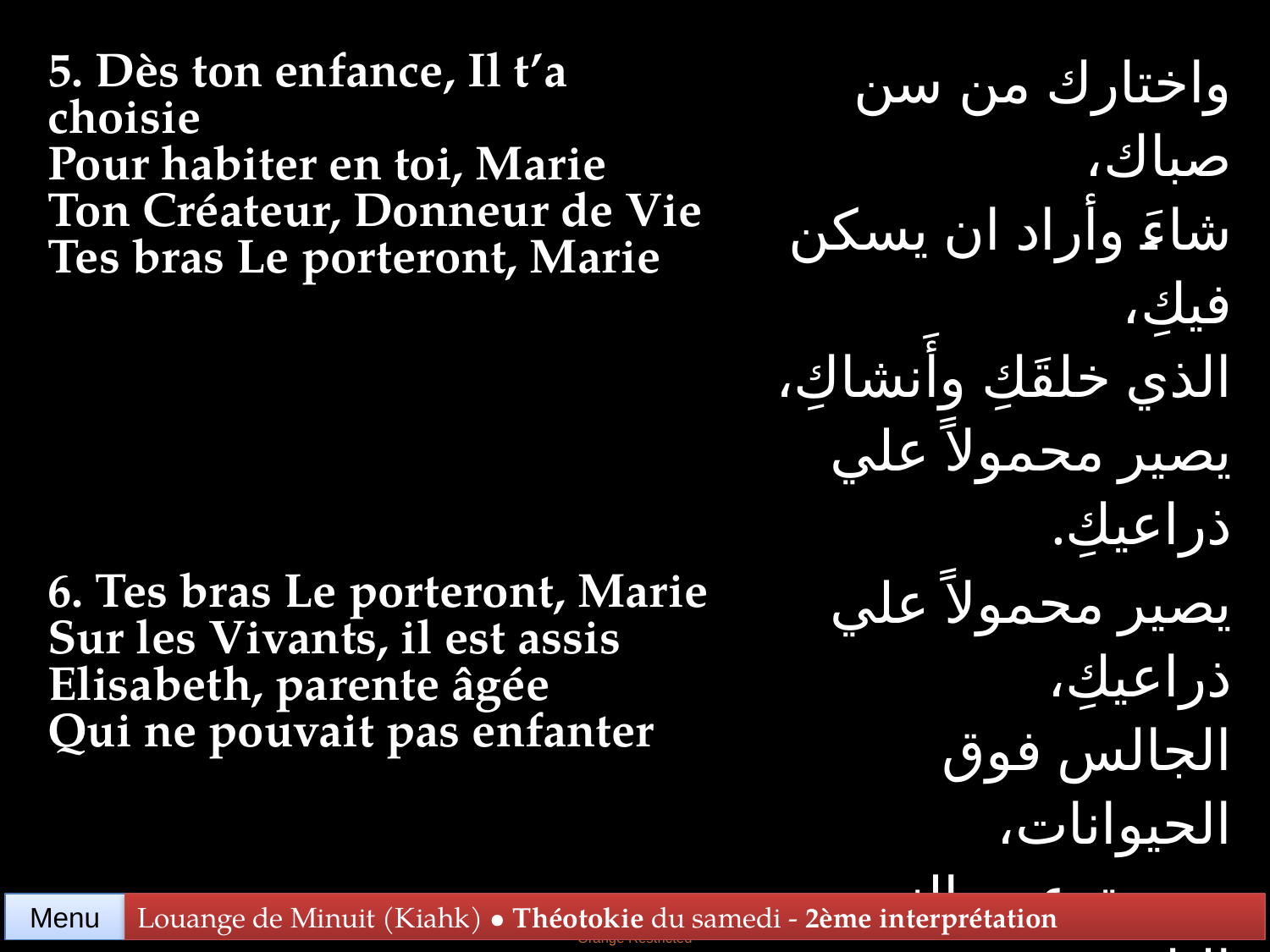

| 5. Dès ton enfance, Il t’a choisie Pour habiter en toi, Marie Ton Créateur, Donneur de Vie Tes bras Le porteront, Marie | واختارك من سن صباك، شاءَ وأراد ان يسكن فيكِ، الذي خلقَكِ وأَنشاكِ، يصير محمولاً علي ذراعيكِ. |
| --- | --- |
| 6. Tes bras Le porteront, Marie Sur les Vivants, il est assis Elisabeth, parente âgée Qui ne pouvait pas enfanter | يصير محمولاً علي ذراعيكِ، الجالس فوق الحيوانات، ومن تدعي بالنسب إليك، العاقر أليصابات. |
Menu
Louange de Minuit (Kiahk) • Théotokie du samedi - 2ème interprétation